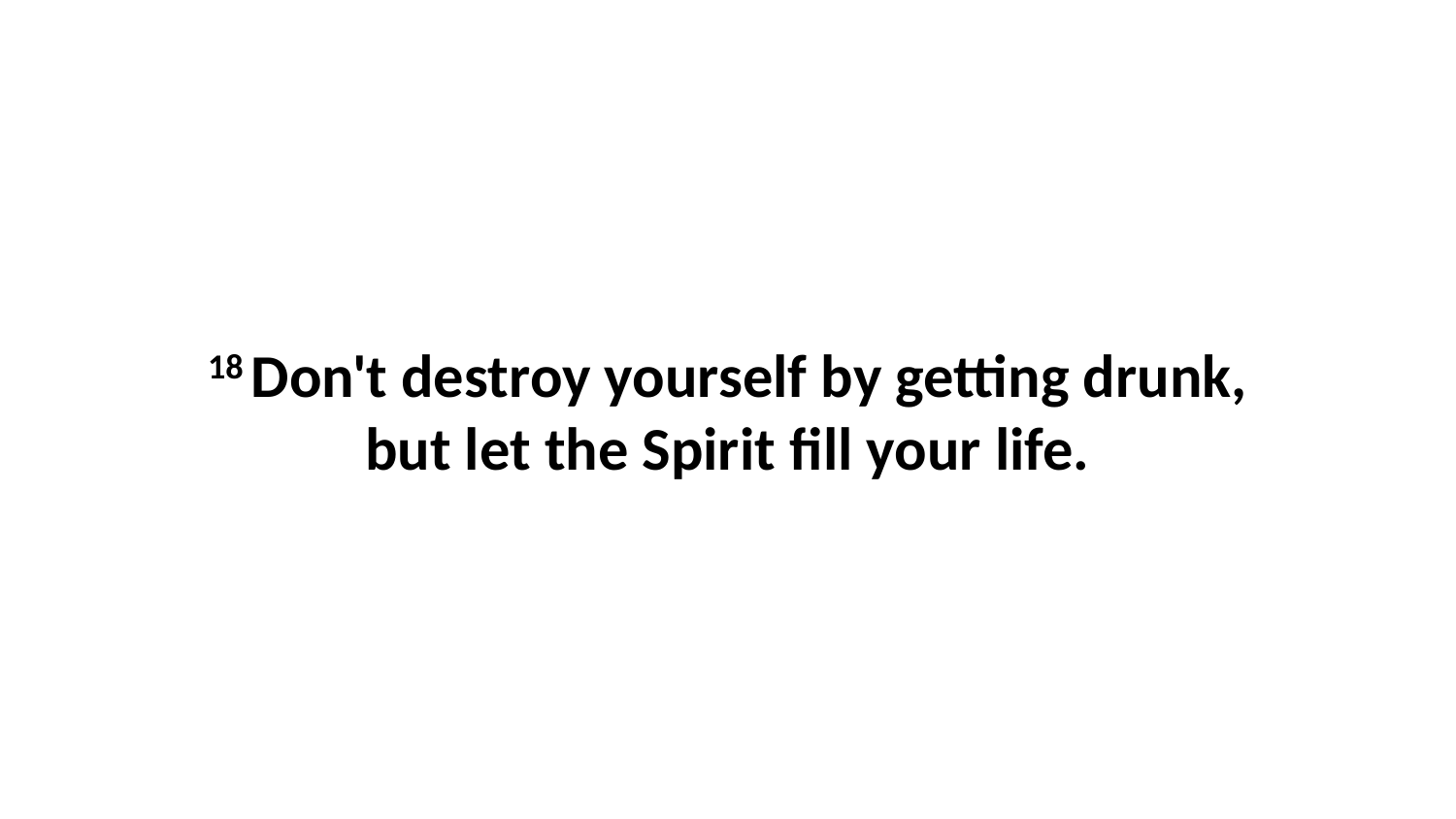

18 Don't destroy yourself by getting drunk, but let the Spirit fill your life.